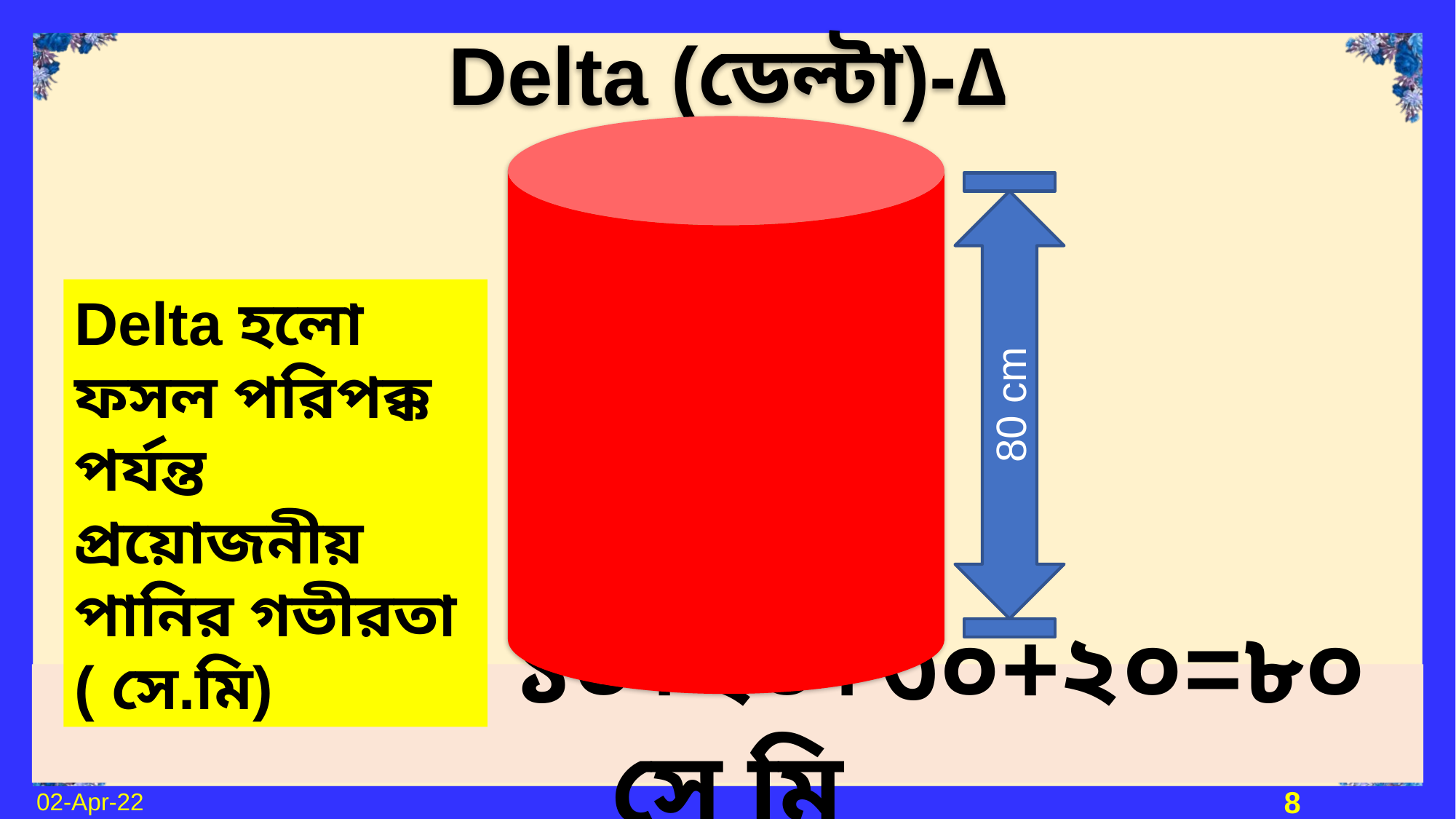

Delta (ডেল্টা)-∆

4 Irri-20 cm

80 cm
3 Irri-30 cm
Delta হলো ফসল পরিপক্ক পর্যন্ত প্রয়োজনীয় পানির গভীরতা ( সে.মি)
2 Irri-20 cm
1Irri-10 cm

ডেল্টা ∆= ১০+২০+৩০+২০=৮০ সে মি
8
02-Apr-22